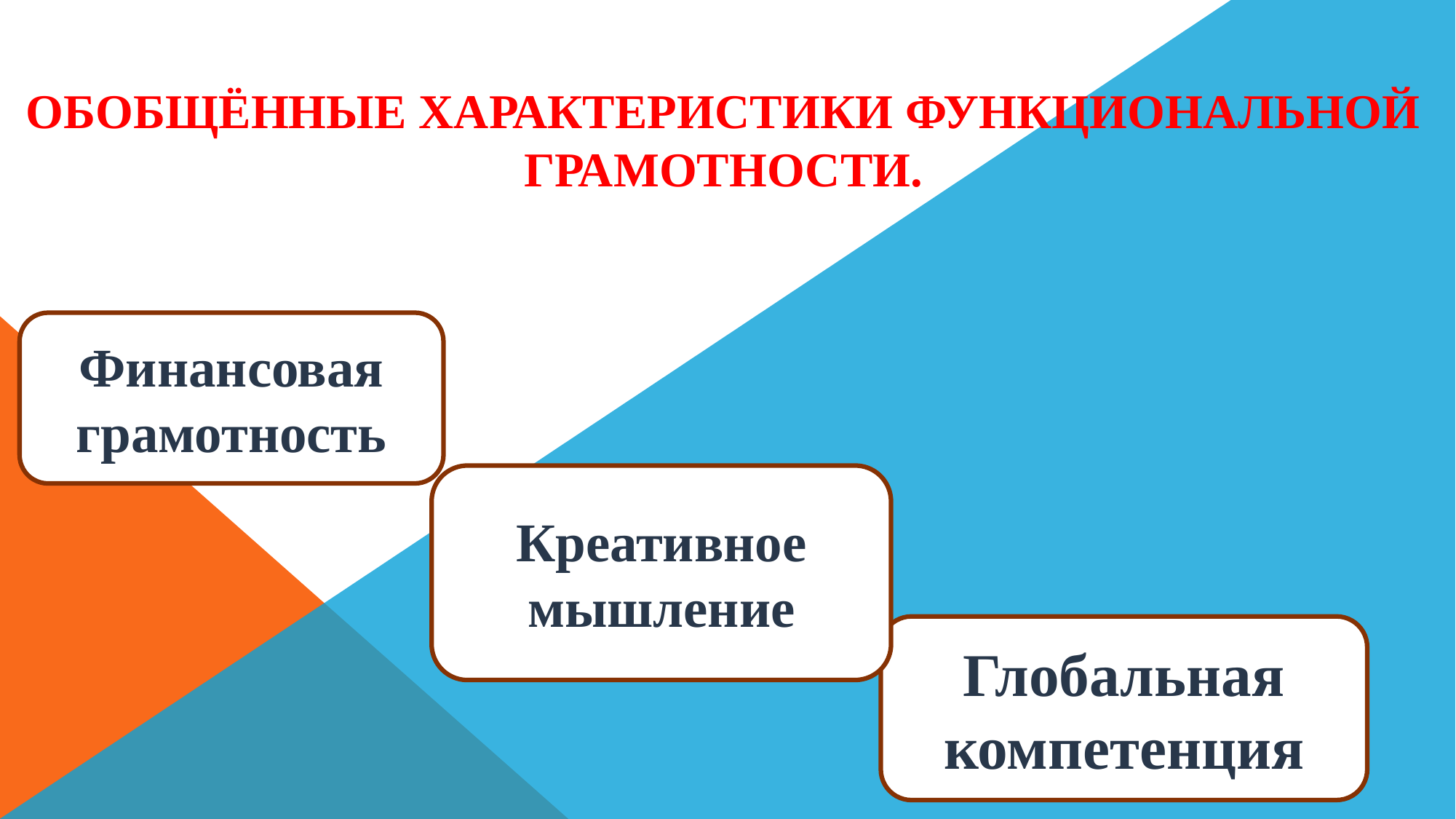

# Обобщённые характеристики функциональной грамотности.
Финансовая грамотность
Креативное мышление
Глобальная компетенция